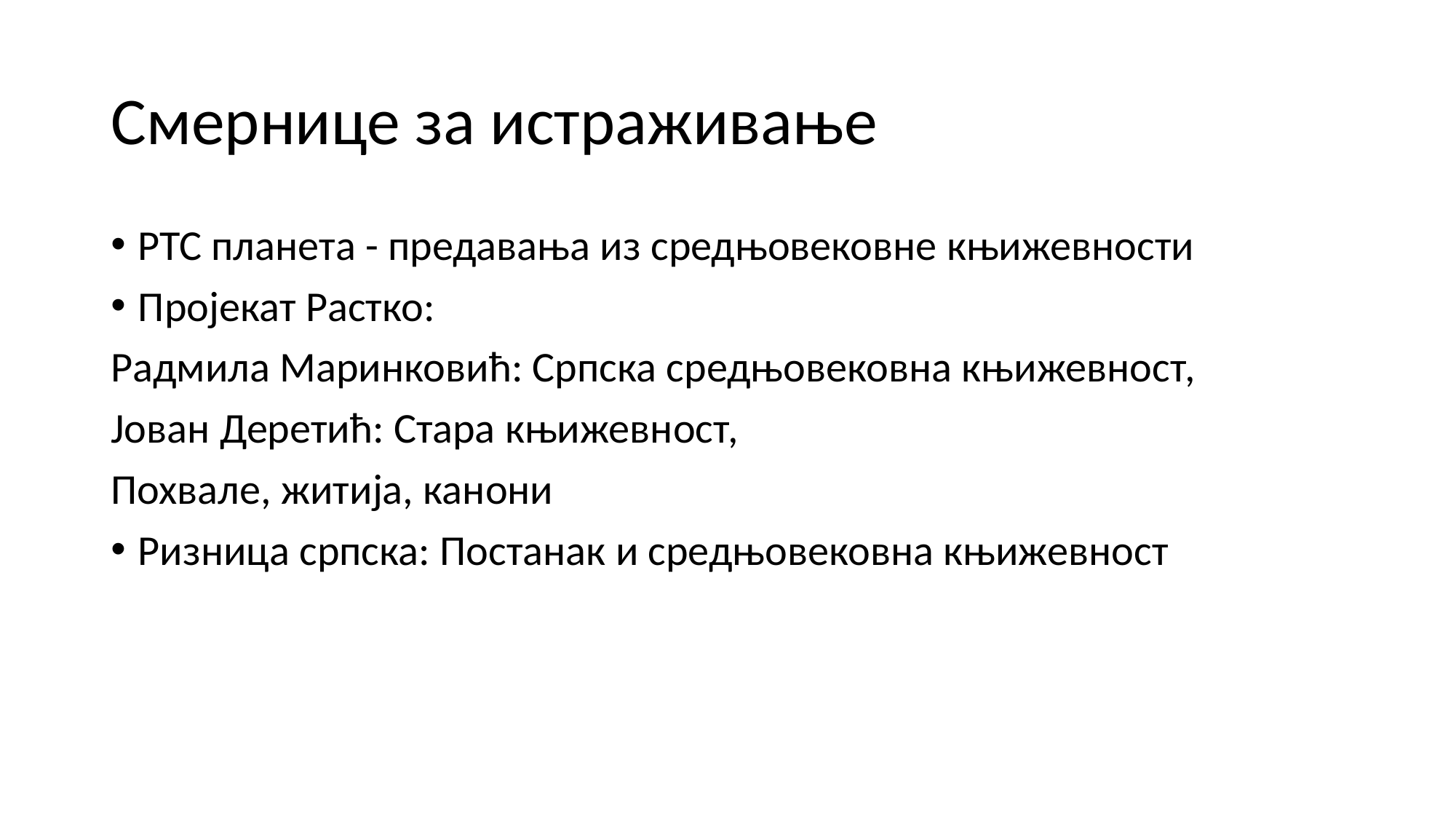

# Смернице за истраживање
РТС планета - предавања из средњовековне књижевности
Пројекат Растко:
Радмила Маринковић: Српска средњовековна књижевност,
Јован Деретић: Стара књижевност,
Похвале, житија, канони
Ризница српска: Постанак и средњовековна књижевност